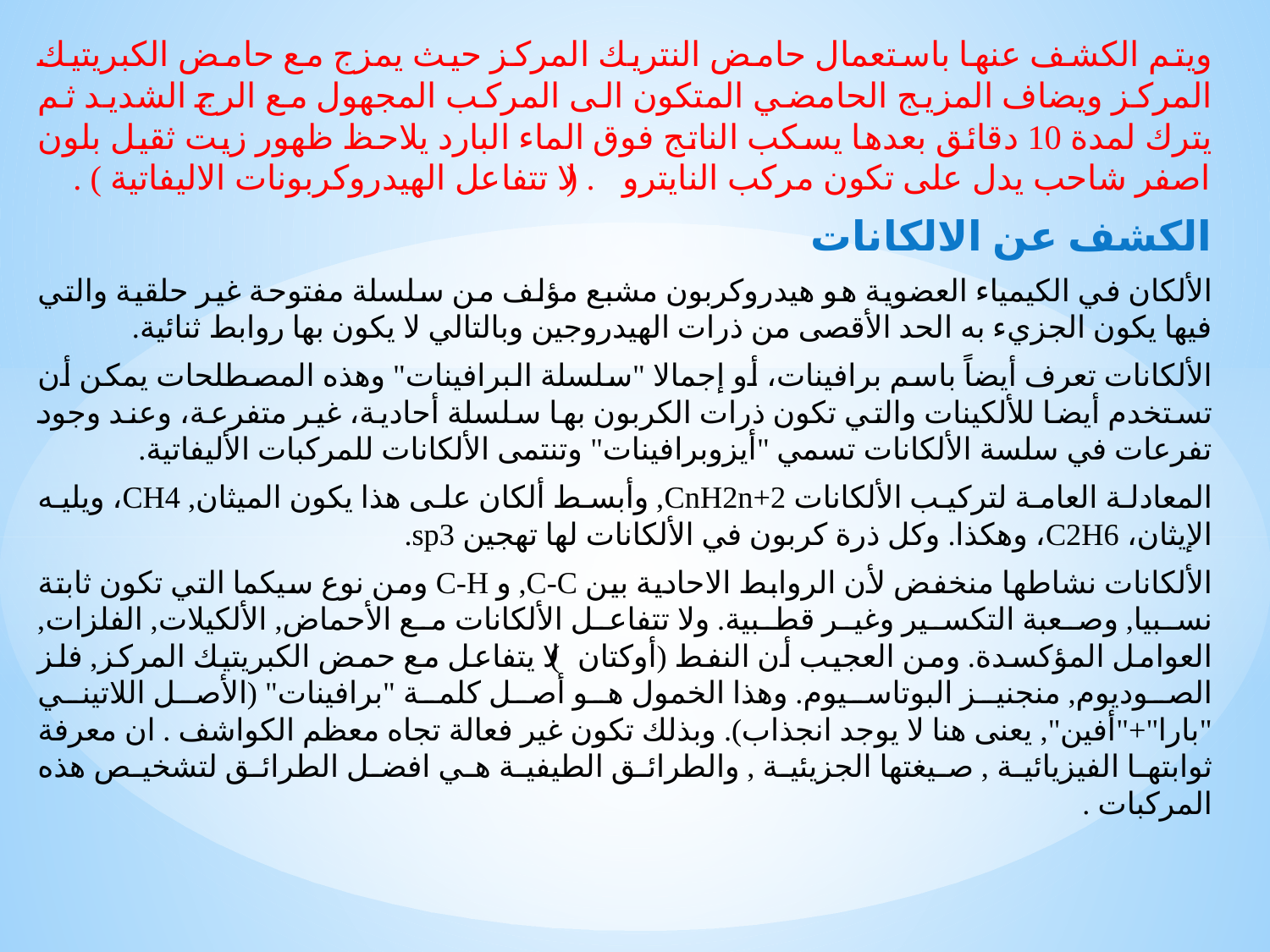

ويتم الكشف عنها باستعمال حامض النتريك المركز حيث يمزج مع حامض الكبريتيك المركز ويضاف المزيج الحامضي المتكون الى المركب المجهول مع الرج الشديد ثم يترك لمدة 10 دقائق بعدها يسكب الناتج فوق الماء البارد يلاحظ ظهور زيت ثقيل بلون اصفر شاحب يدل على تكون مركب النايترو . ( لا تتفاعل الهيدروكربونات الاليفاتية ) .
الكشف عن الالكانات
الألكان في الكيمياء العضوية هو هيدروكربون مشبع مؤلف من سلسلة مفتوحة غير حلقية والتي فيها يكون الجزيء به الحد الأقصى من ذرات الهيدروجين وبالتالي لا يكون بها روابط ثنائية.
الألكانات تعرف أيضاً باسم برافينات، أو إجمالا "سلسلة البرافينات" وهذه المصطلحات يمكن أن تستخدم أيضا للألكينات والتي تكون ذرات الكربون بها سلسلة أحادية، غير متفرعة، وعند وجود تفرعات في سلسة الألكانات تسمي "أيزوبرافينات" وتنتمى الألكانات للمركبات الأليفاتية.
المعادلة العامة لتركيب الألكانات CnH2n+2, وأبسط ألكان على هذا يكون الميثان, CH4، ويليه الإيثان، C2H6، وهكذا. وكل ذرة كربون في الألكانات لها تهجين sp3.
الألكانات نشاطها منخفض لأن الروابط الاحادية بين C-C, و C-H ومن نوع سيكما التي تكون ثابتة نسبيا, وصعبة التكسير وغير قطبية. ولا تتفاعل الألكانات مع الأحماض, الألكيلات, الفلزات, العوامل المؤكسدة. ومن العجيب أن النفط (أوكتان) لا يتفاعل مع حمض الكبريتيك المركز, فلز الصوديوم, منجنيز البوتاسيوم. وهذا الخمول هو أصل كلمة "برافينات" (الأصل اللاتيني "بارا"+"أفين", يعنى هنا لا يوجد انجذاب). وبذلك تكون غير فعالة تجاه معظم الكواشف . ان معرفة ثوابتها الفيزيائية , صيغتها الجزيئية , والطرائق الطيفية هي افضل الطرائق لتشخيص هذه المركبات .